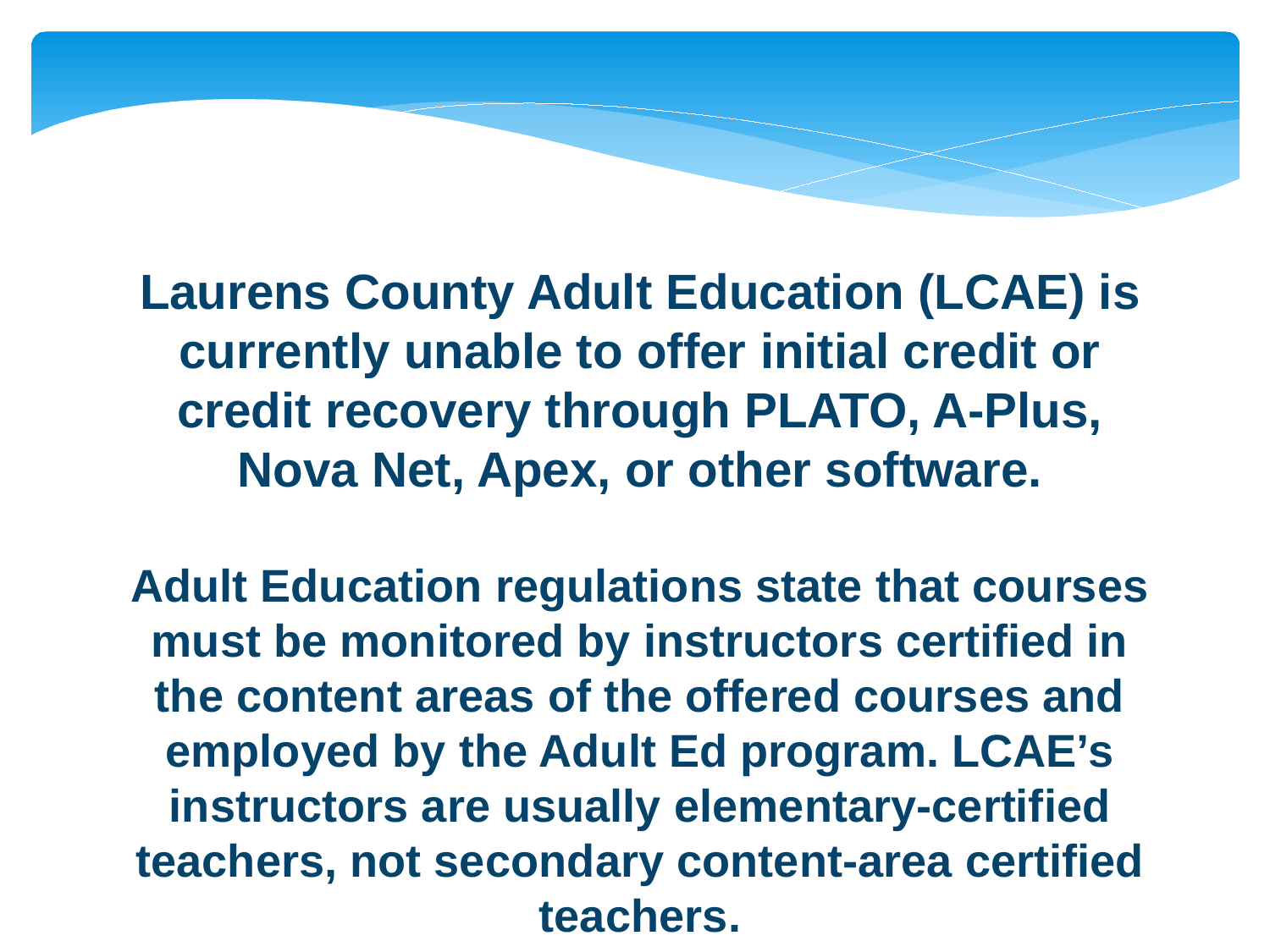

Laurens County Adult Education (LCAE) is currently unable to offer initial credit or credit recovery through PLATO, A-Plus, Nova Net, Apex, or other software.

Adult Education regulations state that courses must be monitored by instructors certified in the content areas of the offered courses and employed by the Adult Ed program. LCAE’s instructors are usually elementary-certified teachers, not secondary content-area certified teachers.